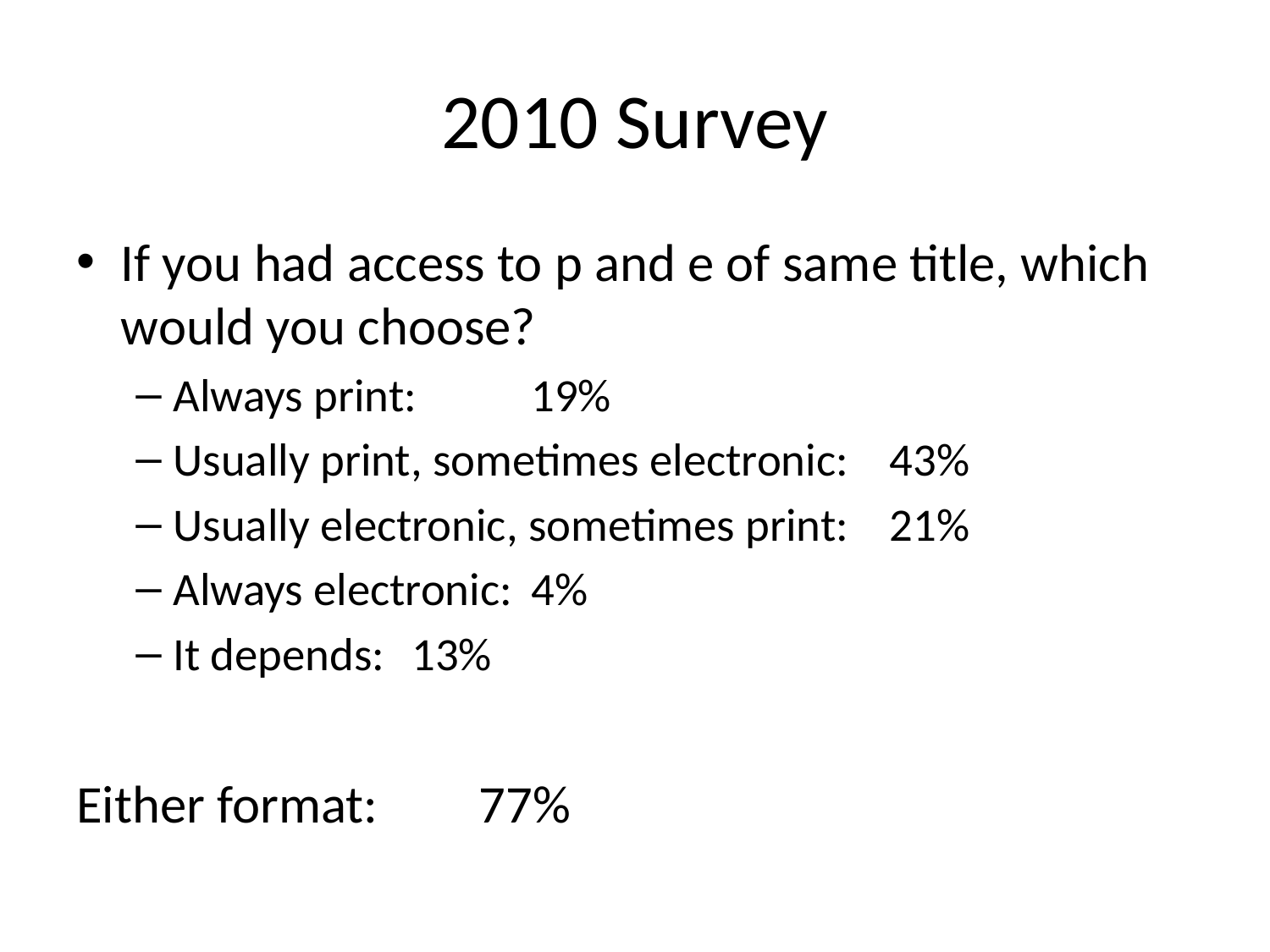

# 2010 Survey
If you had access to p and e of same title, which would you choose?
Always print:										19%
Usually print, sometimes electronic:			43%
Usually electronic, sometimes print:			21%
Always electronic:								4%
It depends:										13%

Either format:										77%